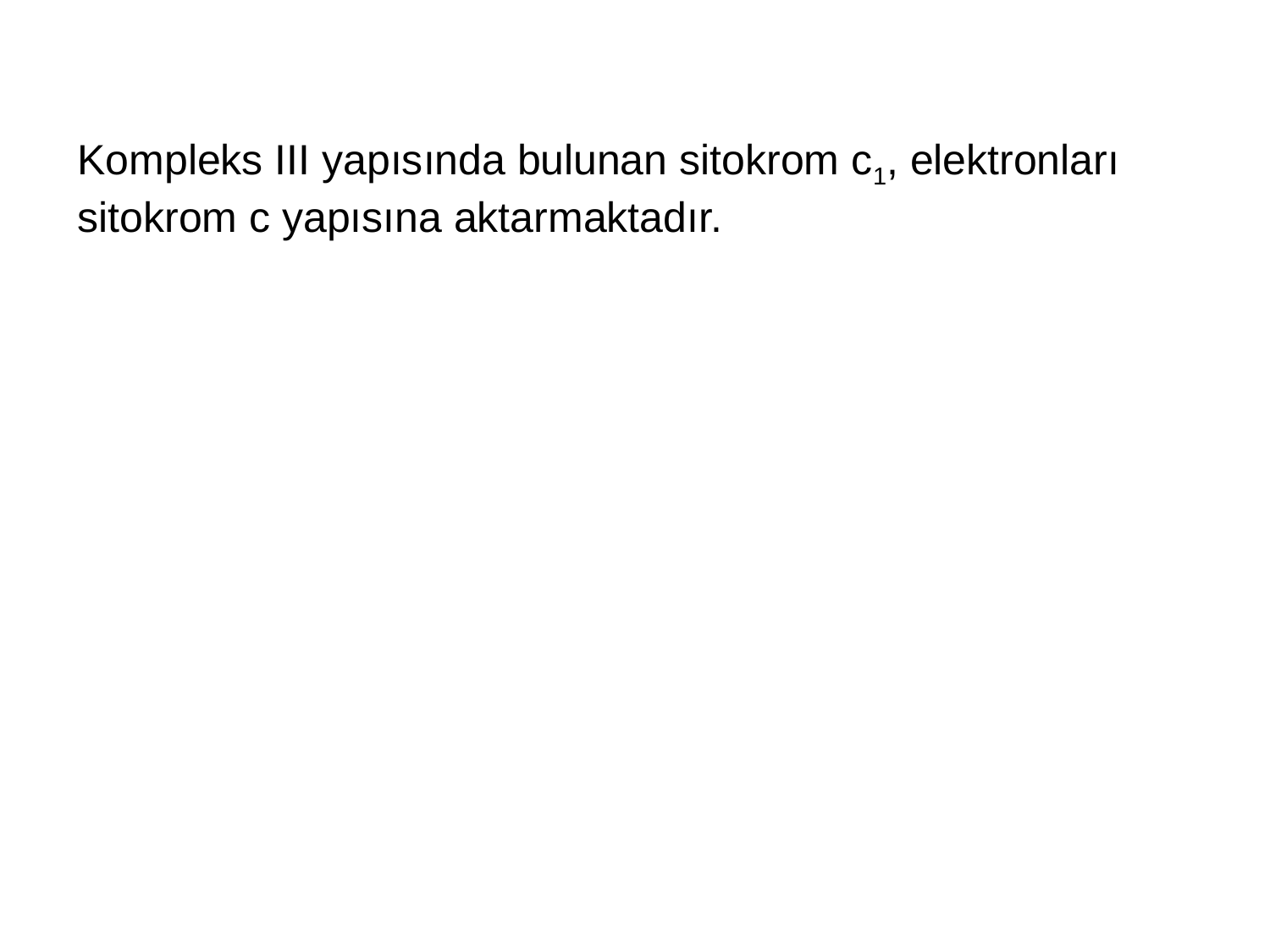

Kompleks III yapısında bulunan sitokrom c1, elektronları sitokrom c yapısına aktarmaktadır.